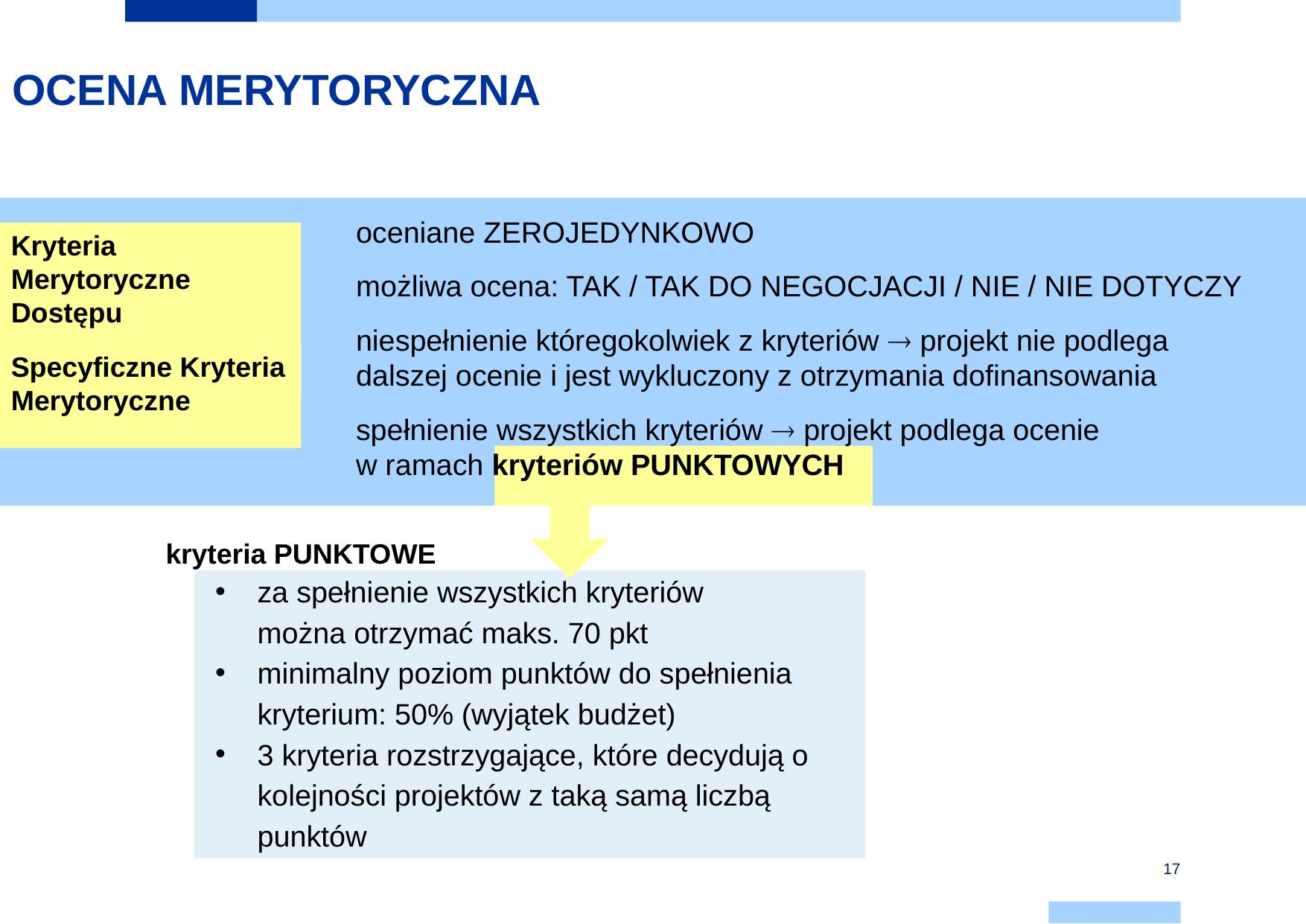

OCENA MERYTORYCZNA

oceniane ZEROJEDYNKOWO

możliwa ocena: TAK / TAK DO NEGOCJACJI / NIE / NIE DOTYCZY

niespełnienie któregokolwiek z kryteriów → projekt nie podlega dalszej ocenie i jest wykluczony z otrzymania dofinansowania

spełnienie wszystkich kryteriów → projekt podlega ocenie
w ramach kryteriów PUNKTOWYCH
Kryteria
Merytoryczne Dostępu
(wspólne dla EFS+)
Specyficzne Kryteria Merytoryczne

kryteria PUNKTOWE
za spełnienie wszystkich kryteriów
można otrzymać maks. 70 pkt
minimalny poziom punktów do spełnienia kryterium: 50% (wyjątek budżet)
3 kryteria rozstrzygające, które decydują o kolejności projektów z taką samą liczbą punktów

17